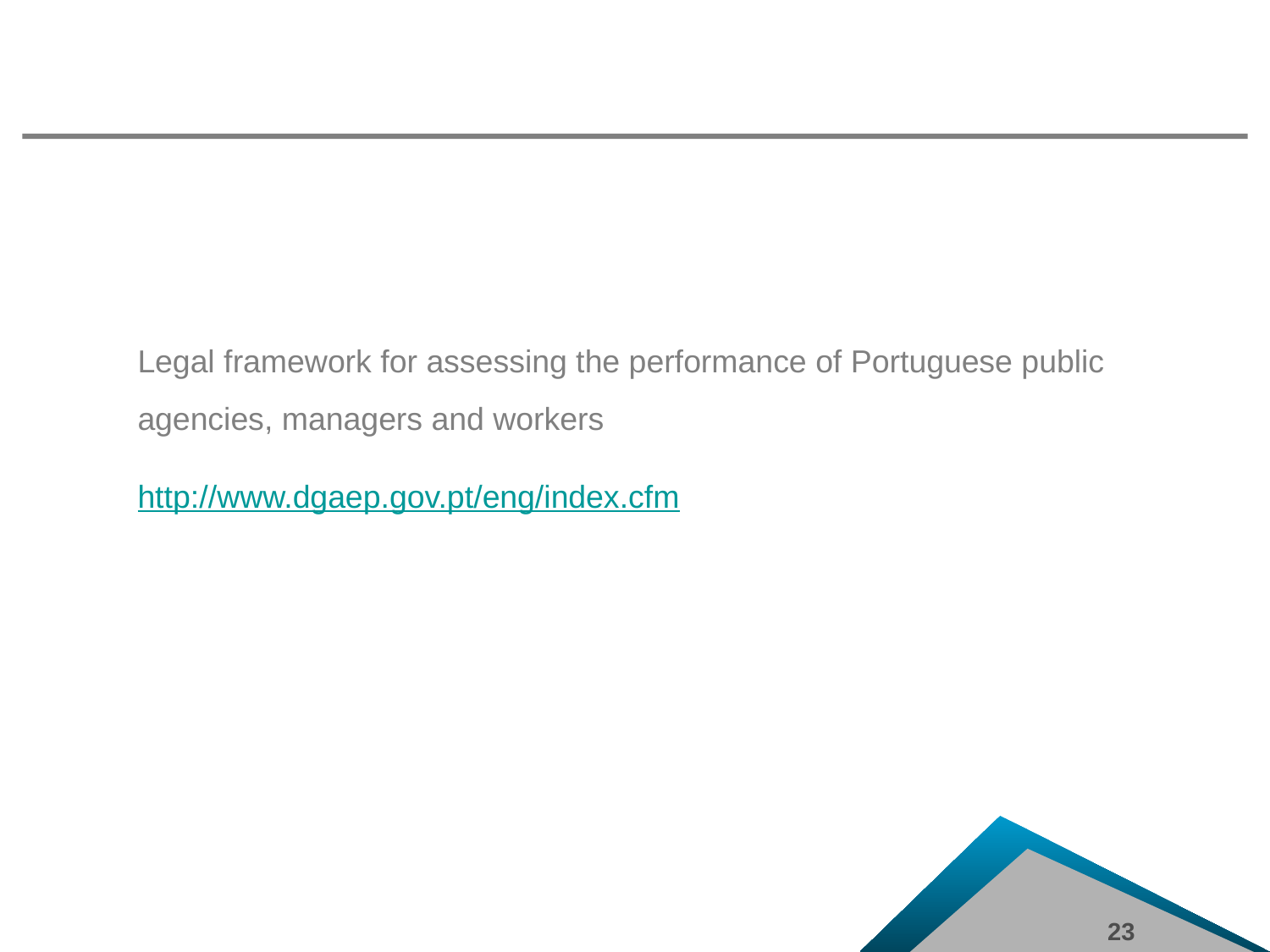

Legal framework for assessing the performance of Portuguese public agencies, managers and workers
http://www.dgaep.gov.pt/eng/index.cfm